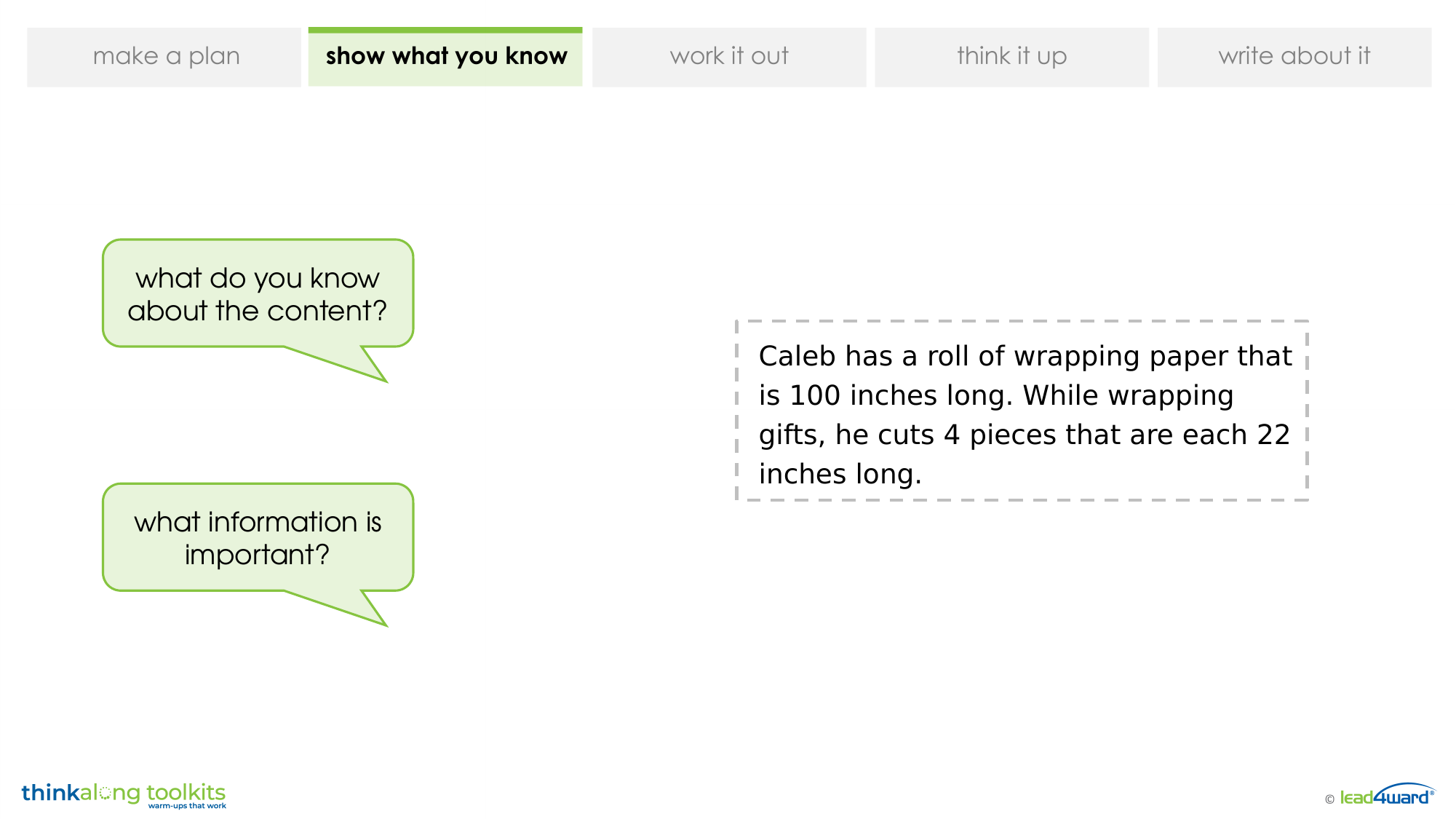

what do you know about the content?
Caleb has a roll of wrapping paper that is 100 inches long. While wrapping gifts, he cuts 4 pieces that are each 22 inches long.
what information is important?